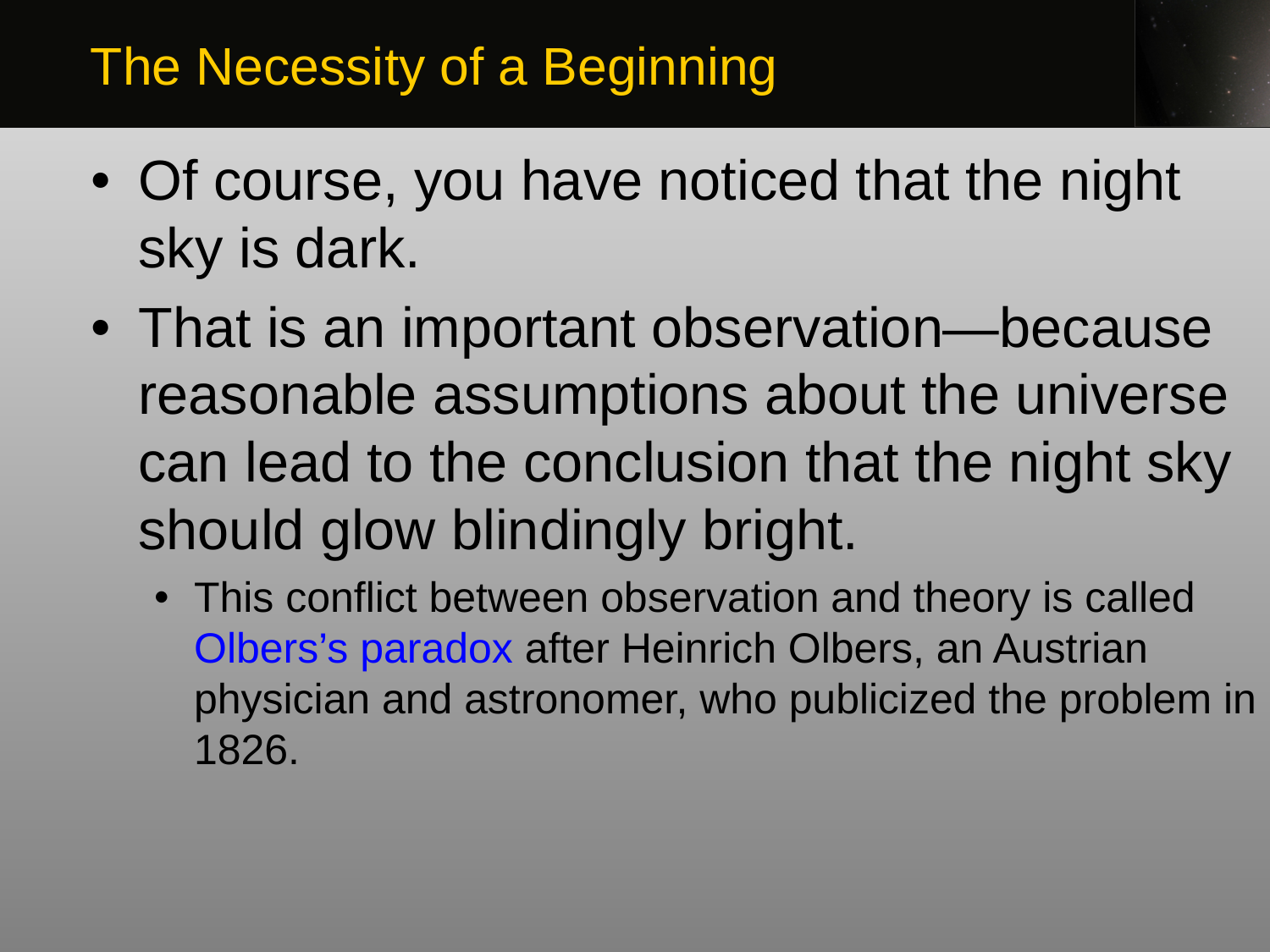

The Necessity of a Beginning
Of course, you have noticed that the night sky is dark.
That is an important observation—because reasonable assumptions about the universe can lead to the conclusion that the night sky should glow blindingly bright.
This conflict between observation and theory is called Olbers’s paradox after Heinrich Olbers, an Austrian physician and astronomer, who publicized the problem in 1826.